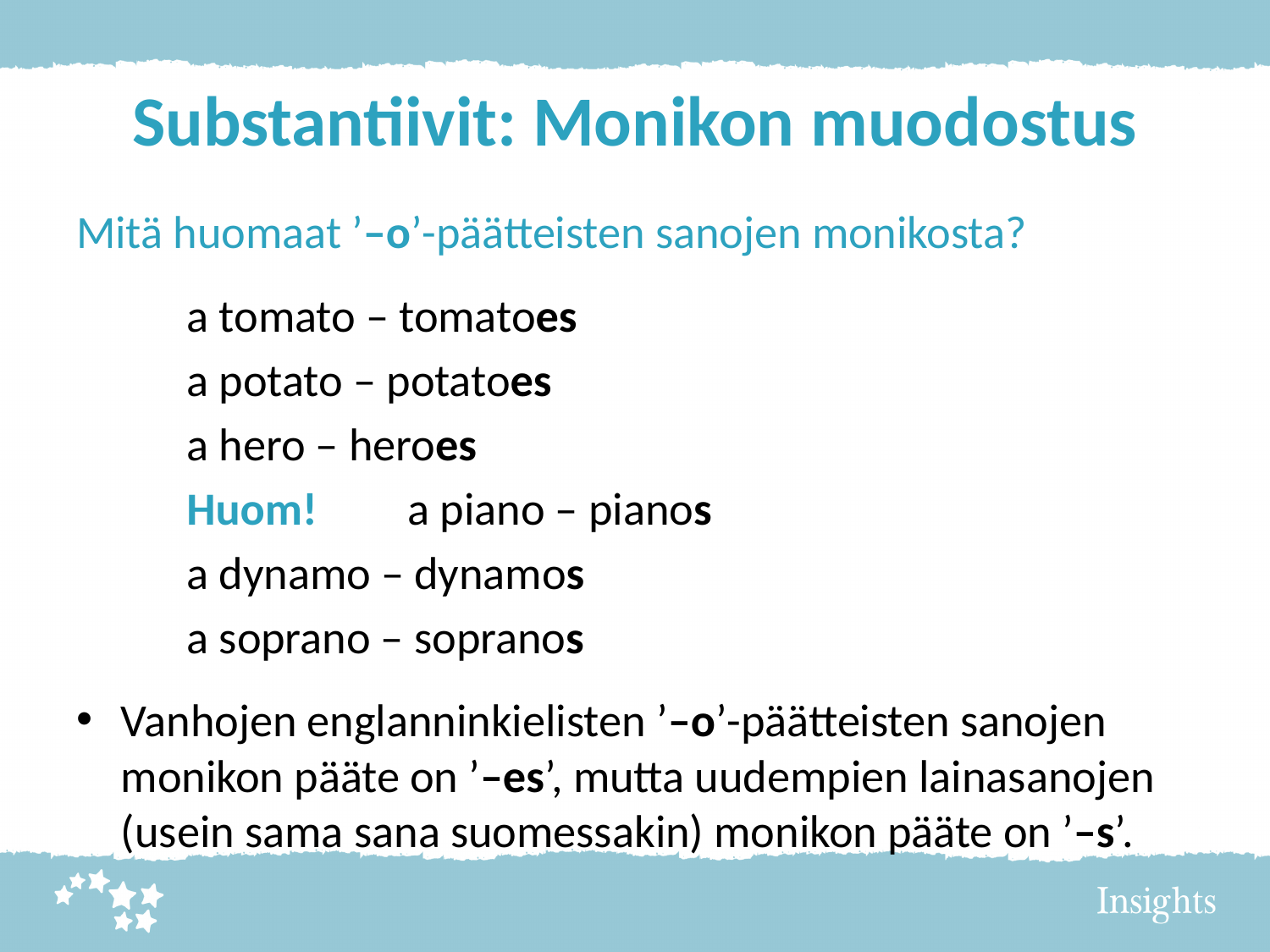

# Substantiivit: Monikon muodostus
Mitä huomaat ’–o’-päätteisten sanojen monikosta?
	a tomato – tomatoes
	a potato – potatoes
	a hero – heroes
	Huom!	a piano – pianos
			a dynamo – dynamos
			a soprano – sopranos
Vanhojen englanninkielisten ’–o’-päätteisten sanojen monikon pääte on ’–es’, mutta uudempien lainasanojen (usein sama sana suomessakin) monikon pääte on ’–s’.